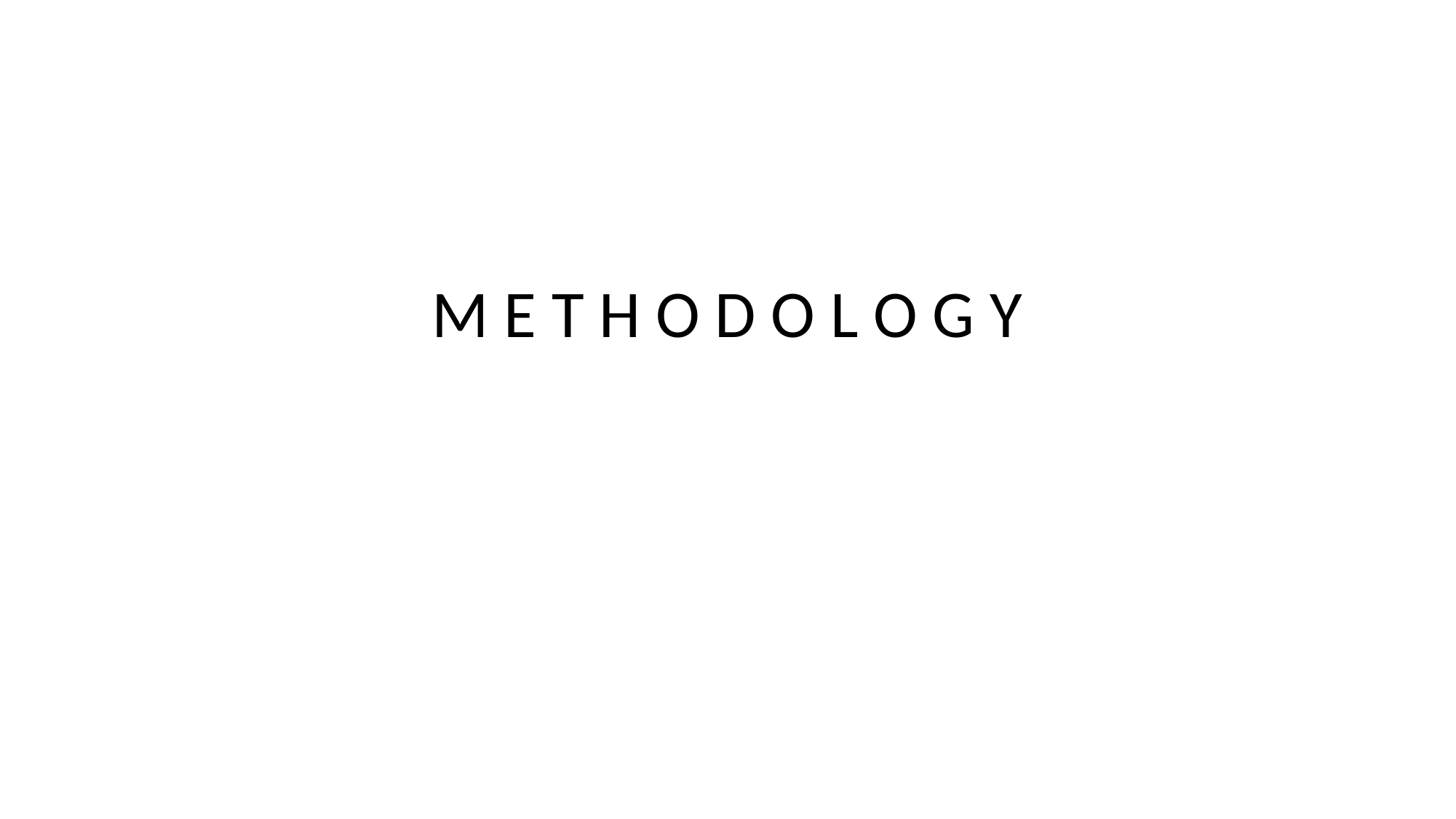

# M E T H O D O L O G Y